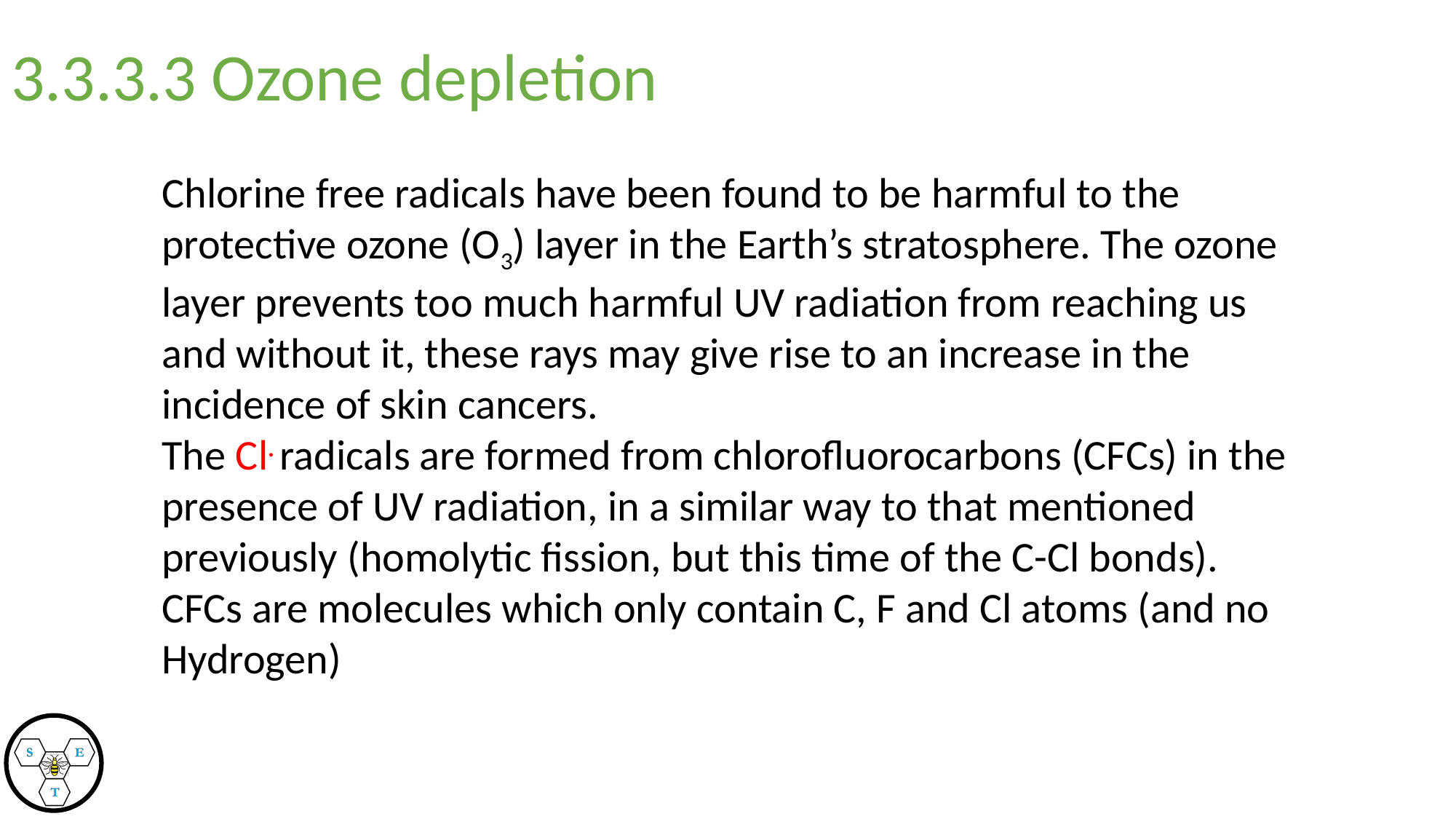

# 3.3.3.3 Ozone depletion

Chlorine free radicals have been found to be harmful to the protective ozone (O3) layer in the Earth’s stratosphere. The ozone layer prevents too much harmful UV radiation from reaching us and without it, these rays may give rise to an increase in the incidence of skin cancers.
The Cl. radicals are formed from chlorofluorocarbons (CFCs) in the presence of UV radiation, in a similar way to that mentioned previously (homolytic fission, but this time of the C-Cl bonds).
CFCs are molecules which only contain C, F and Cl atoms (and no Hydrogen)